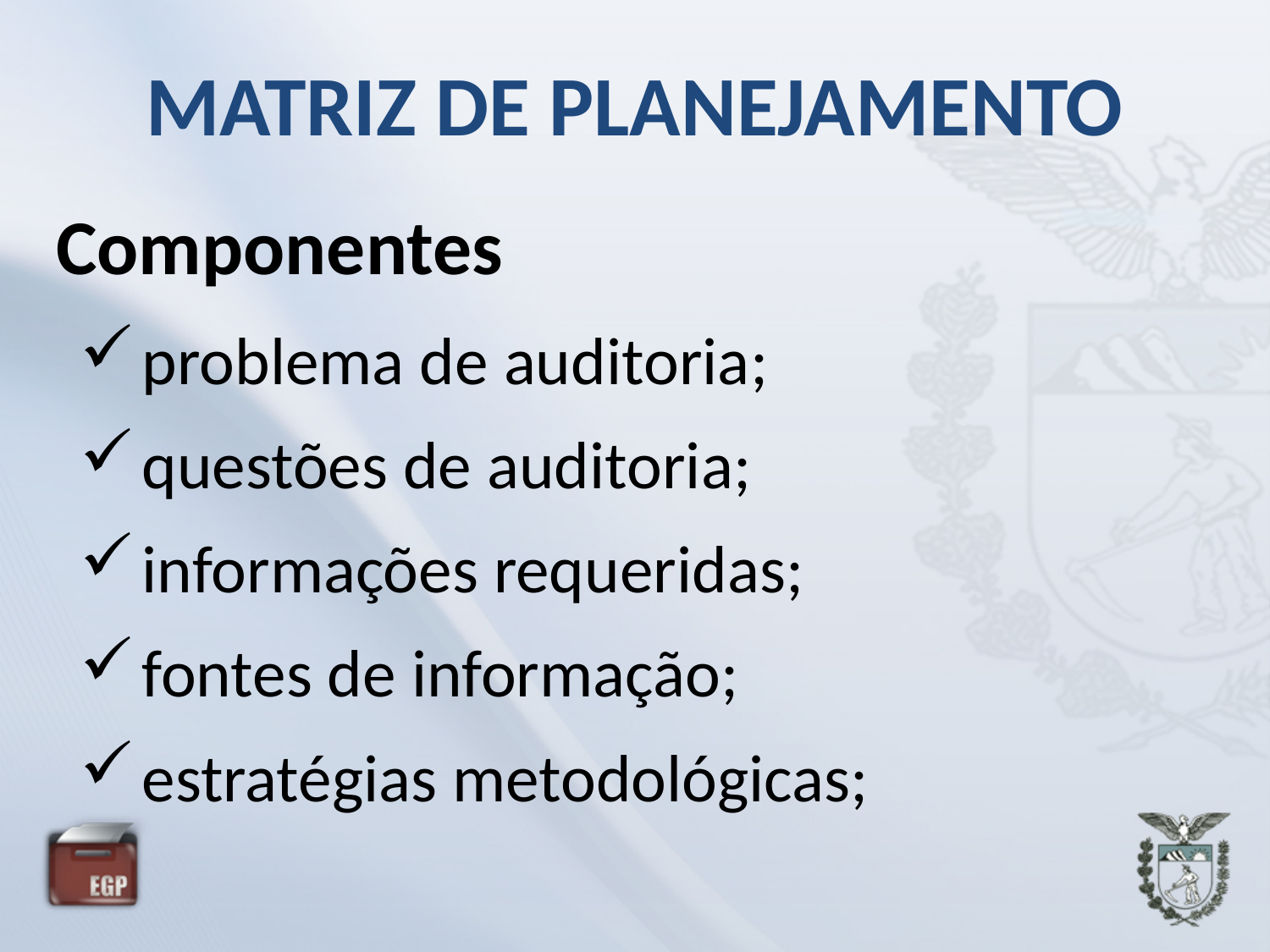

MATRIZ DE PLANEJAMENTO
Componentes
problema de auditoria;
questões de auditoria;
informações requeridas;
fontes de informação;
estratégias metodológicas;